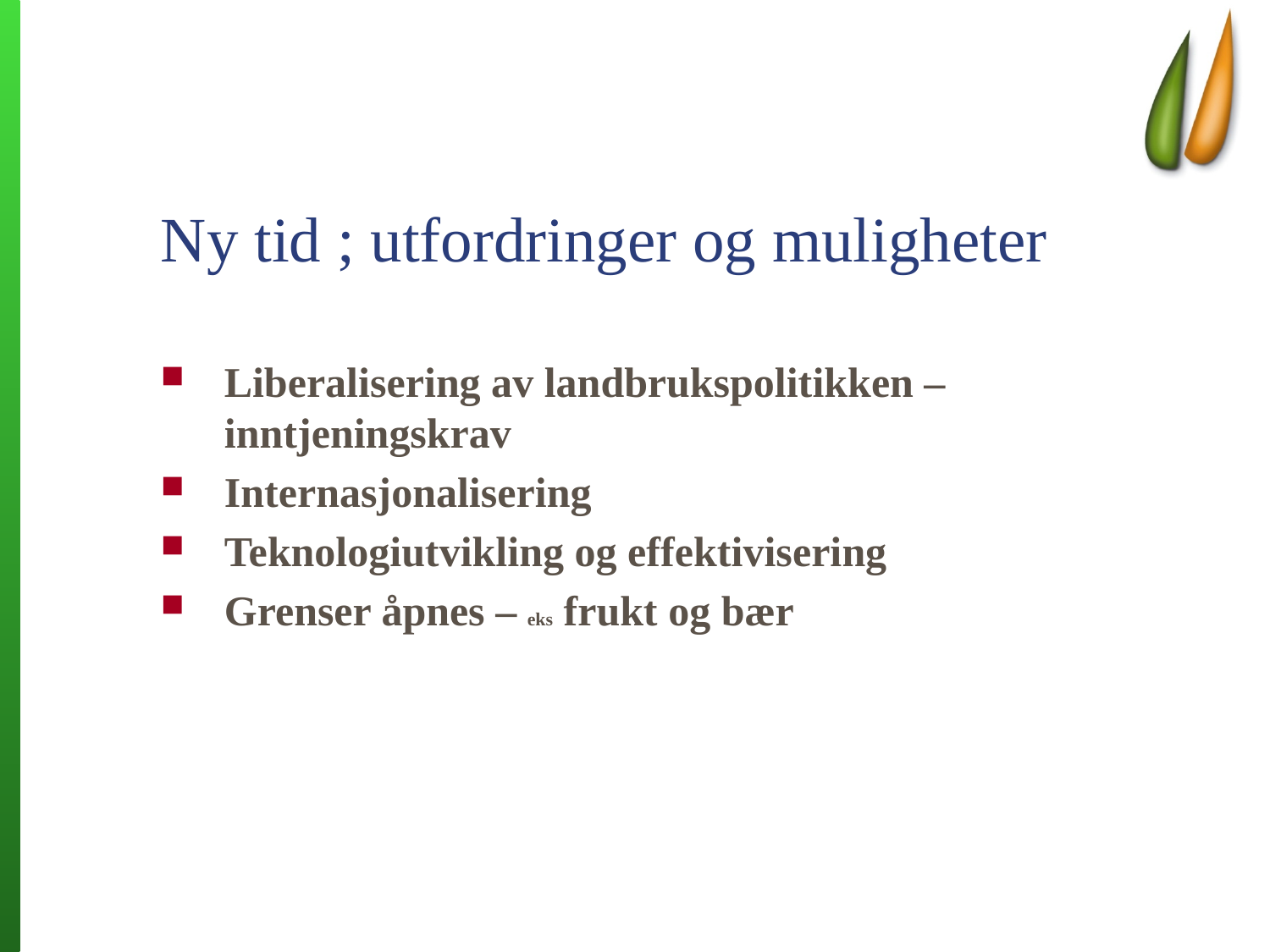

# Ny tid ; utfordringer og muligheter
Liberalisering av landbrukspolitikken – inntjeningskrav
Internasjonalisering
Teknologiutvikling og effektivisering
Grenser åpnes – eks frukt og bær